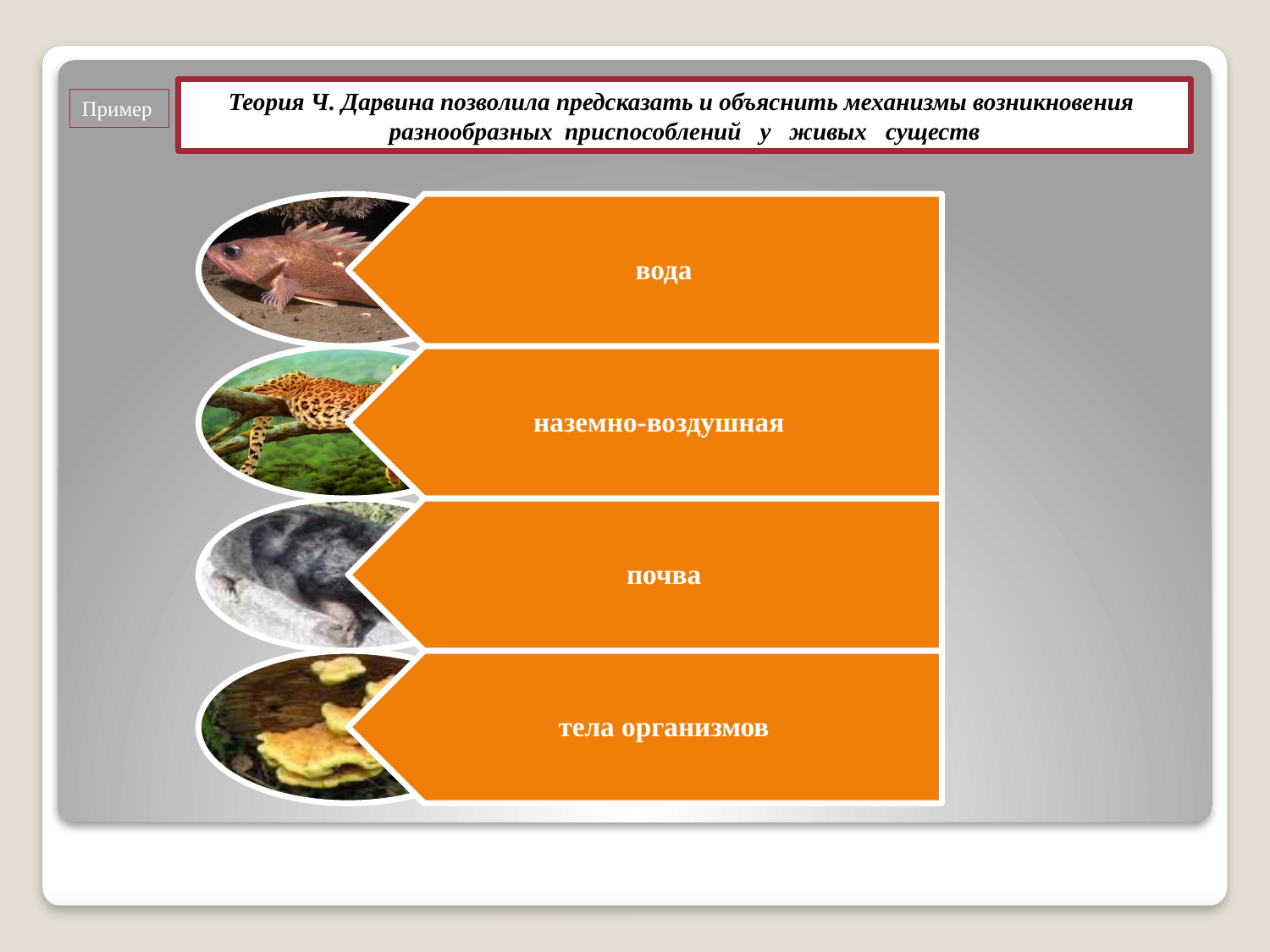

Теория Ч. Дарвина позволила предсказать и объяснить механизмы возникновения
разнообразных  приспособлений   у   живых   существ
Пример
вода
наземно-воздушная
почва
тела организмов